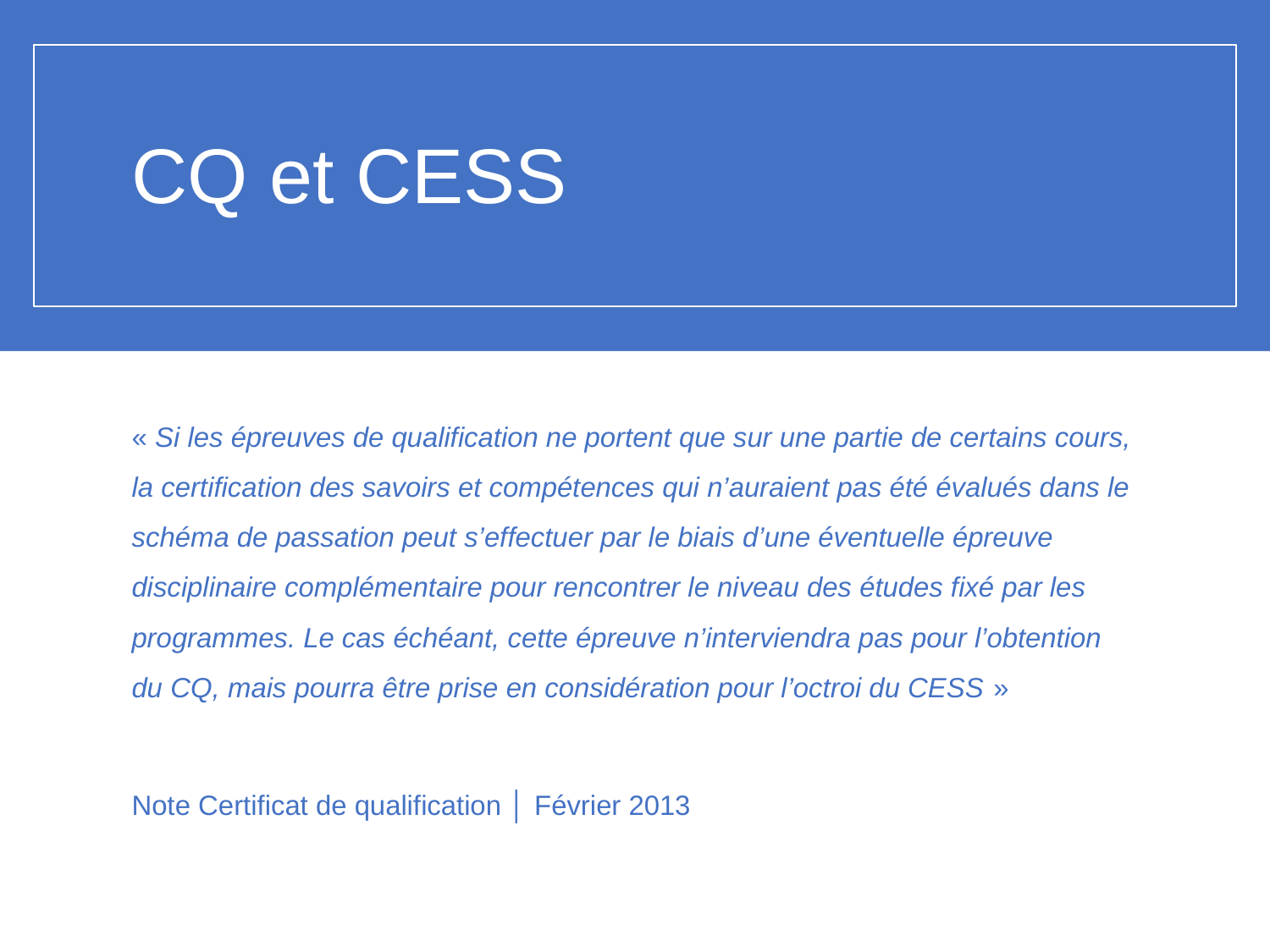

# CQ et CESS

« Si les épreuves de qualification ne portent que sur une partie de certains cours, la certification des savoirs et compétences qui n’auraient pas été évalués dans le schéma de passation peut s’effectuer par le biais d’une éventuelle épreuve disciplinaire complémentaire pour rencontrer le niveau des études fixé par les programmes. Le cas échéant, cette épreuve n’interviendra pas pour l’obtention du CQ, mais pourra être prise en considération pour l’octroi du CESS »

Note Certificat de qualification │ Février 2013